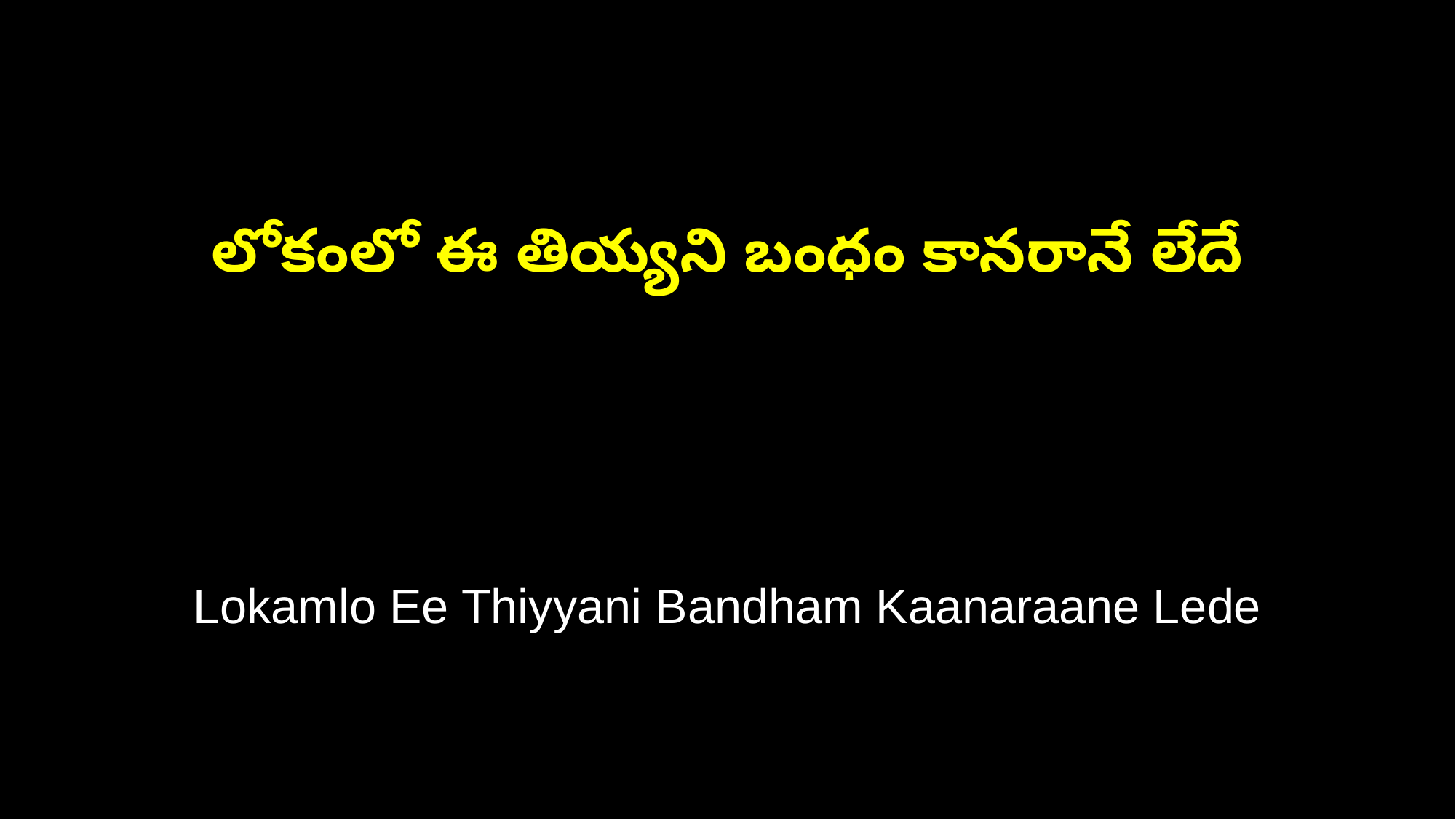

లోకంలో ఈ తియ్యని బంధం కానరానే లేదే
Lokamlo Ee Thiyyani Bandham Kaanaraane Lede